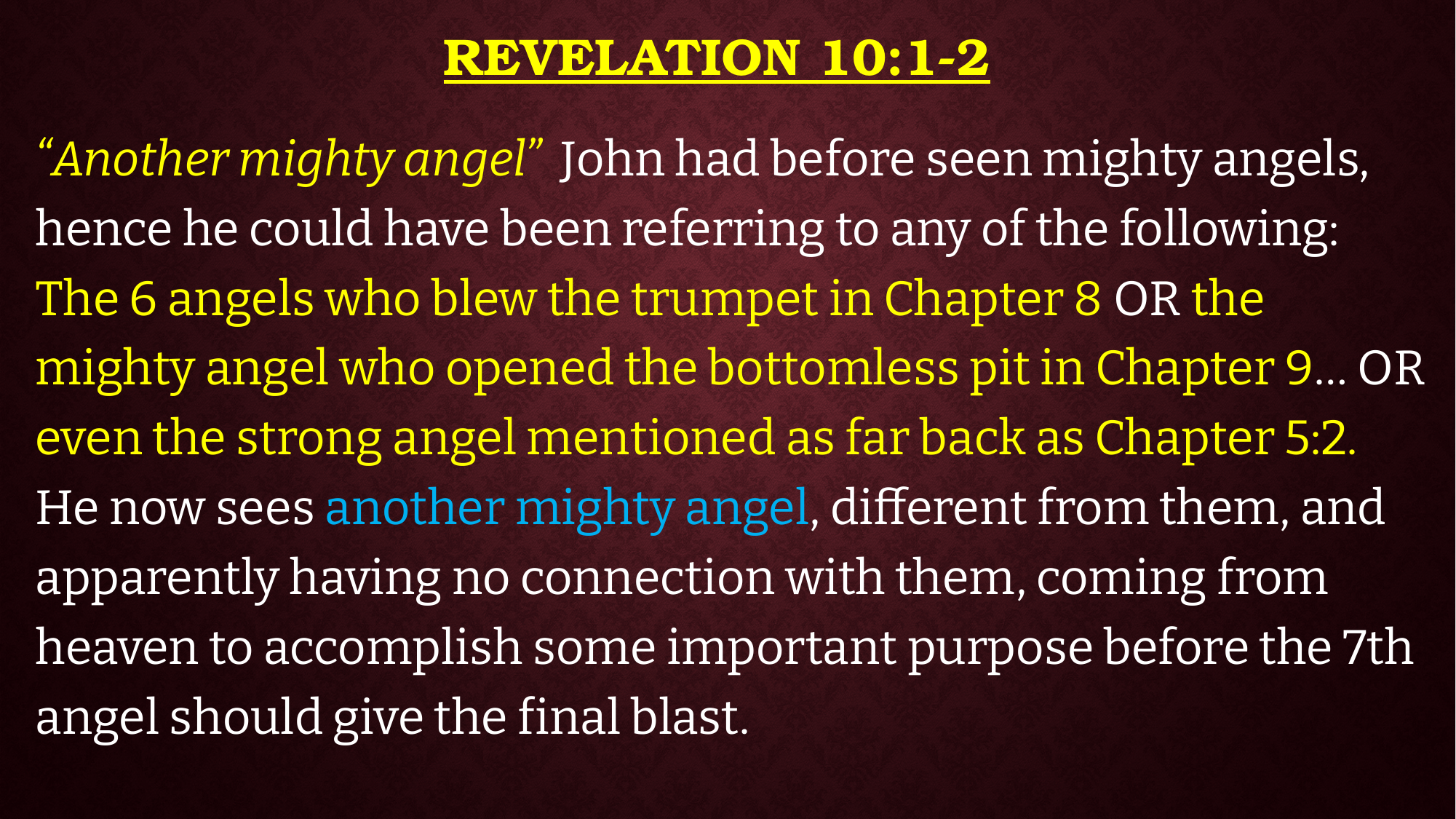

# Revelation 10:1-2
“Another mighty angel”  John had before seen mighty angels, hence he could have been referring to any of the following: The 6 angels who blew the trumpet in Chapter 8 OR the mighty angel who opened the bottomless pit in Chapter 9… OR even the strong angel mentioned as far back as Chapter 5:2.  He now sees another mighty angel, different from them, and apparently having no connection with them, coming from heaven to accomplish some important purpose before the 7th angel should give the final blast.